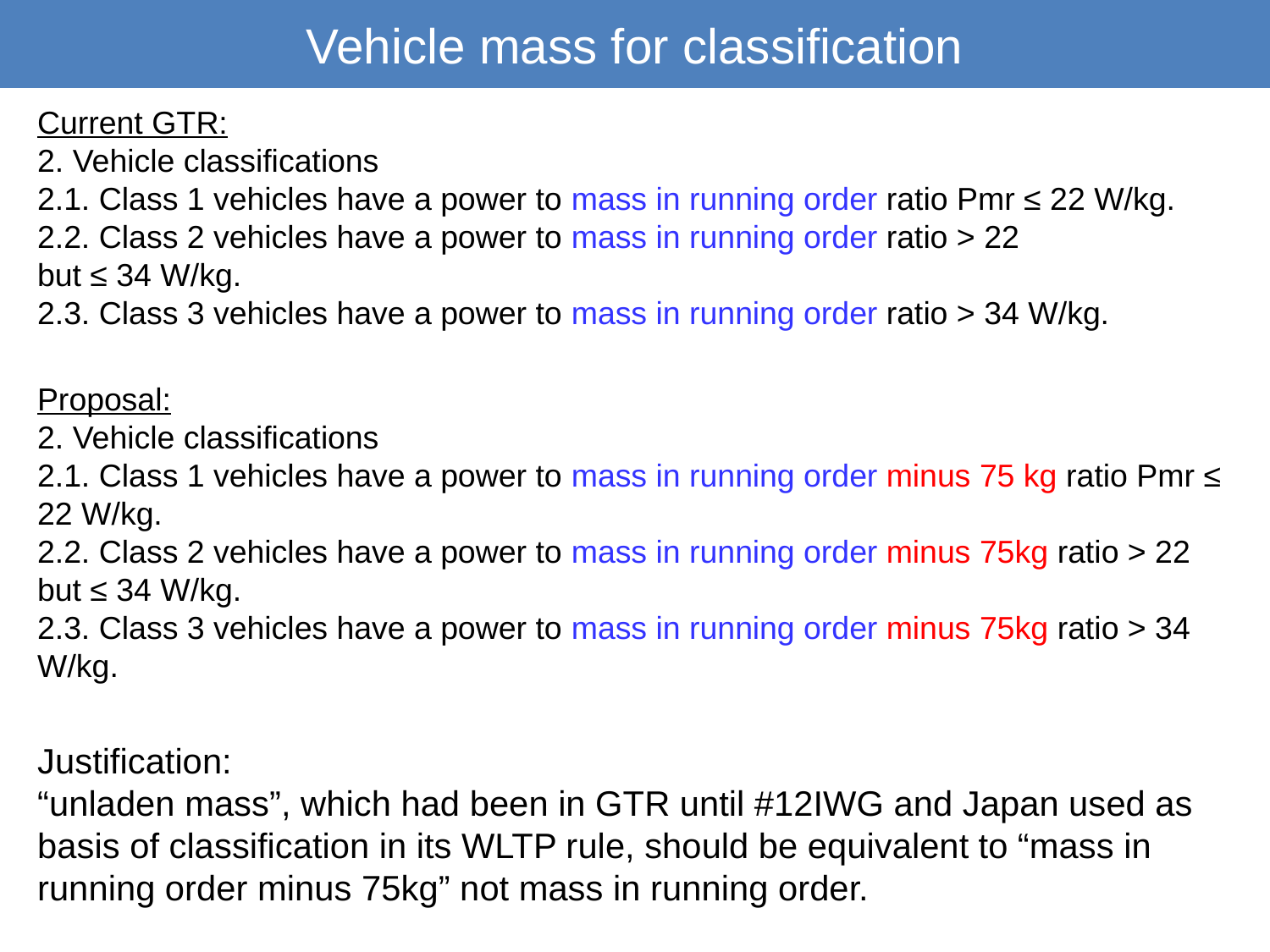

# Vehicle mass for classification
Current GTR:
2. Vehicle classifications
2.1. Class 1 vehicles have a power to mass in running order ratio Pmr ≤ 22 W/kg.
2.2. Class 2 vehicles have a power to mass in running order ratio > 22
but ≤ 34 W/kg.
2.3. Class 3 vehicles have a power to mass in running order ratio > 34 W/kg.

Proposal:
2. Vehicle classifications
2.1. Class 1 vehicles have a power to mass in running order minus 75 kg ratio Pmr ≤ 22 W/kg.
2.2. Class 2 vehicles have a power to mass in running order minus 75kg ratio > 22
but ≤ 34 W/kg.
2.3. Class 3 vehicles have a power to mass in running order minus 75kg ratio > 34 W/kg.

Justification:
“unladen mass”, which had been in GTR until #12IWG and Japan used as basis of classification in its WLTP rule, should be equivalent to “mass in running order minus 75kg” not mass in running order.